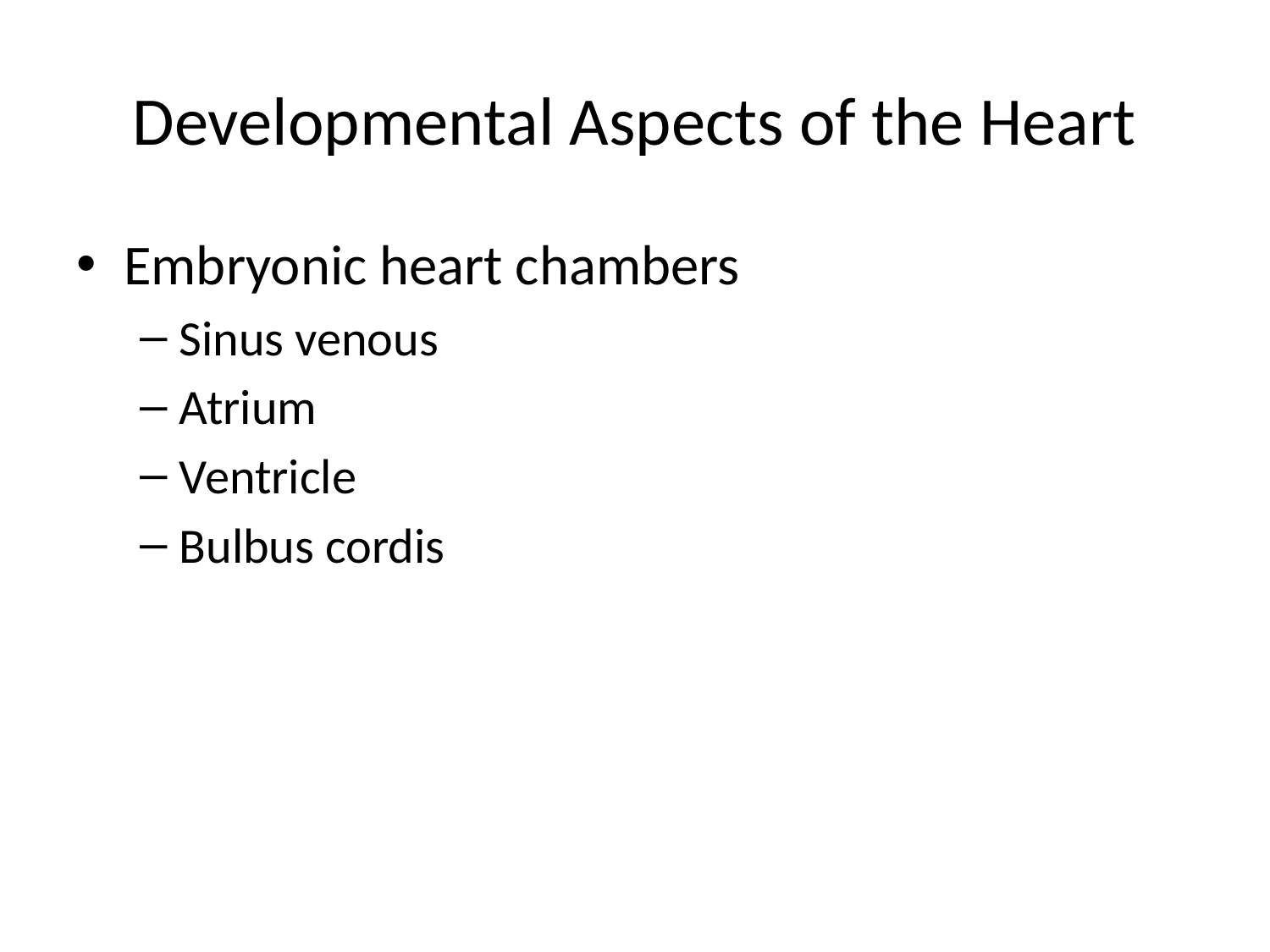

# Developmental Aspects of the Heart
Embryonic heart chambers
Sinus venous
Atrium
Ventricle
Bulbus cordis